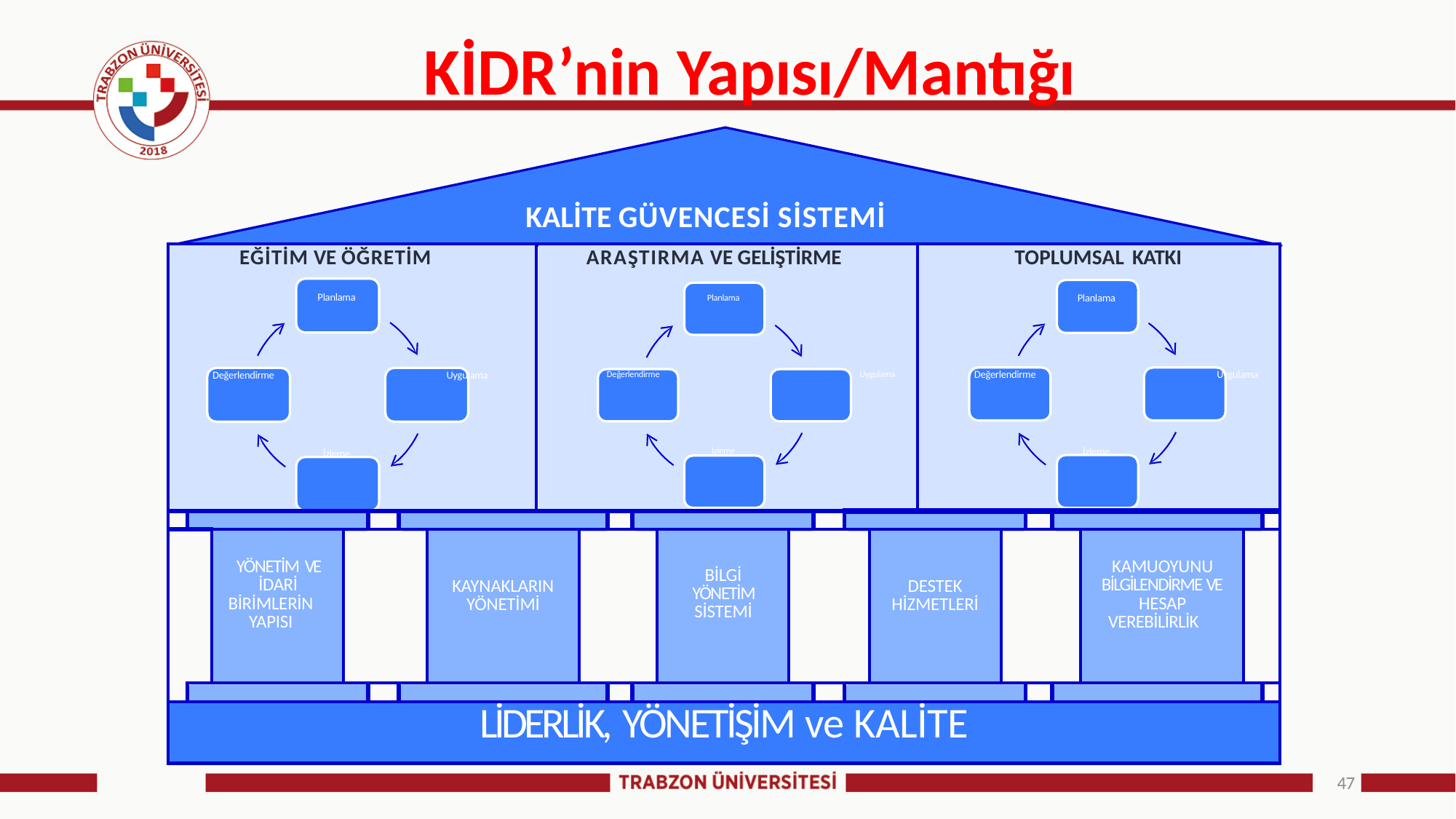

47
# KİDR’nin Yapısı/Mantığı

KALİTE GÜVENCESİ SİSTEMİ
| EĞİTİM VE ÖĞRETİM Planlama Değerlendirme Uygulama İzleme |  |  |  |  |  |  | ARAŞTIRMA VE GELİŞTİRME Planlama Değerlendirme Uygulama İzleme |  |  |  |  |  |  |  |  | TOPLUMSAL KATKI Planlama Değerlendirme Uygulama İzleme |  |  |  |  |  |  |
| --- | --- | --- | --- | --- | --- | --- | --- | --- | --- | --- | --- | --- | --- | --- | --- | --- | --- | --- | --- | --- | --- | --- |
|  |  |  |  |  |  |  |  |  |  |  |  |  |  |  |  |  |  |  |  |  |  |  |
|  |  | YÖNETİM VE İDARİ BİRİMLERİN YAPISI |  |  |  | KAYNAKLARIN YÖNETİMİ |  |  |  |  | BİLGİ YÖNETİM SİSTEMİ |  |  |  | DESTEK HİZMETLERİ |  |  |  |  | KAMUOYUNU BİLGİLENDİRME VE HESAP VEREBİLİRLİK |  |  |
|  |  |  |  |  |  |  |  |  |  |  |  |  |  |  |  |  |  |  |  |  |  |  |
| LİDERLİK, YÖNETİŞİM ve KALİTE |  |  |  |  |  |  |  |  |  |  |  |  |  |  |  |  |  |  |  |  |  |  |